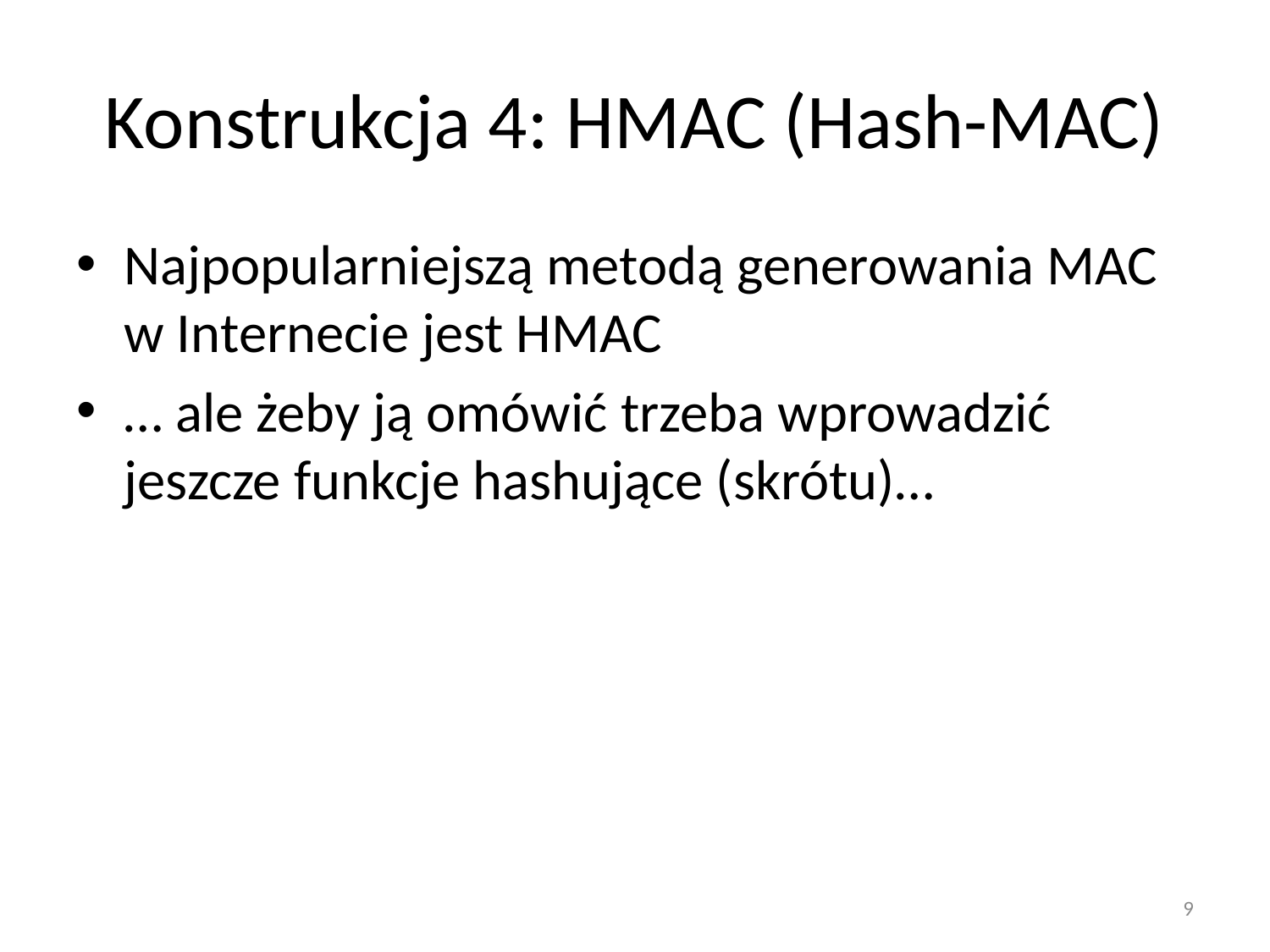

# Konstrukcja 4: HMAC (Hash-MAC)
Najpopularniejszą metodą generowania MAC w Internecie jest HMAC
… ale żeby ją omówić trzeba wprowadzić jeszcze funkcje hashujące (skrótu)…
9